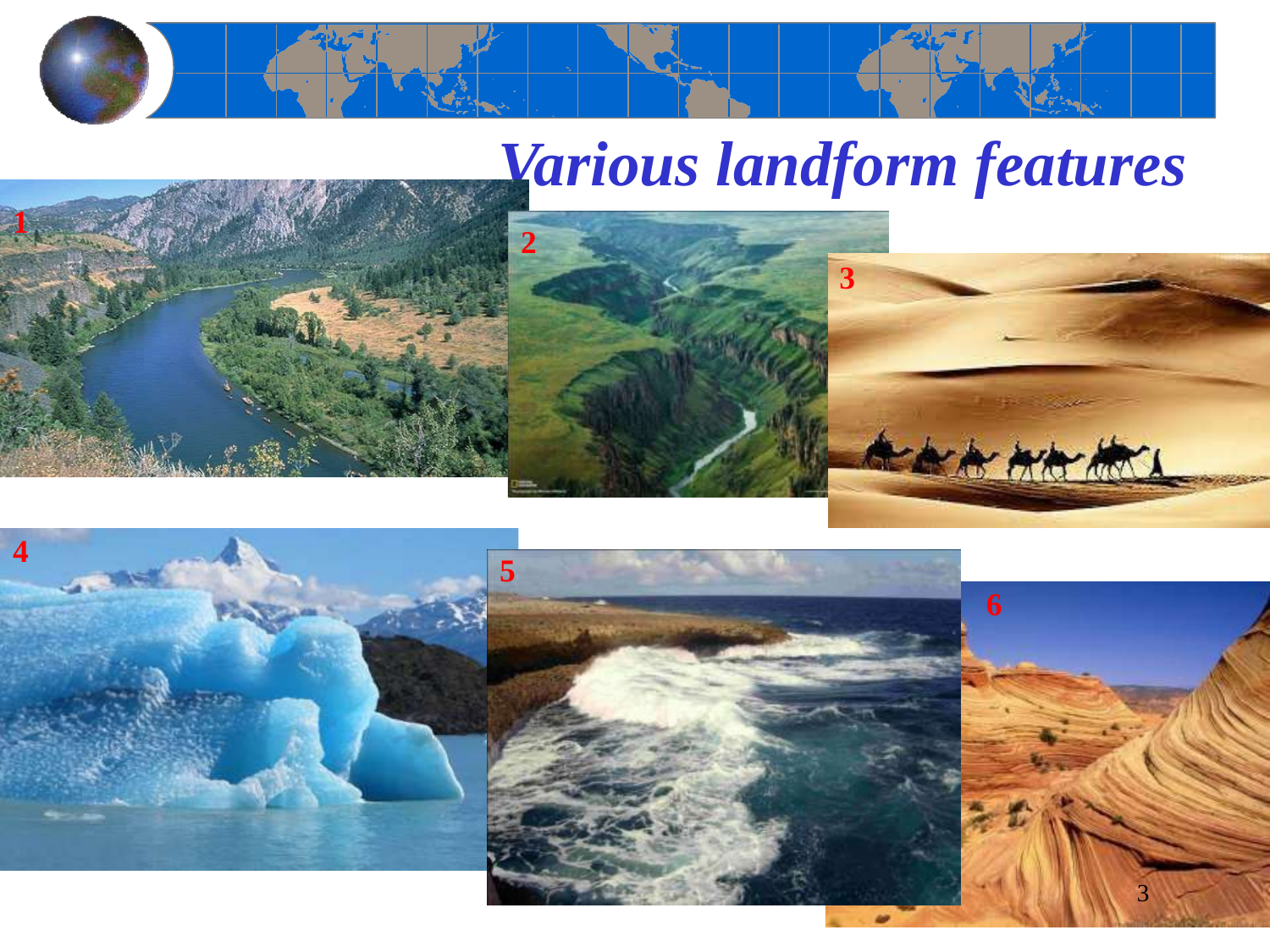

Various landform features

1

2
3

4

5

6
3